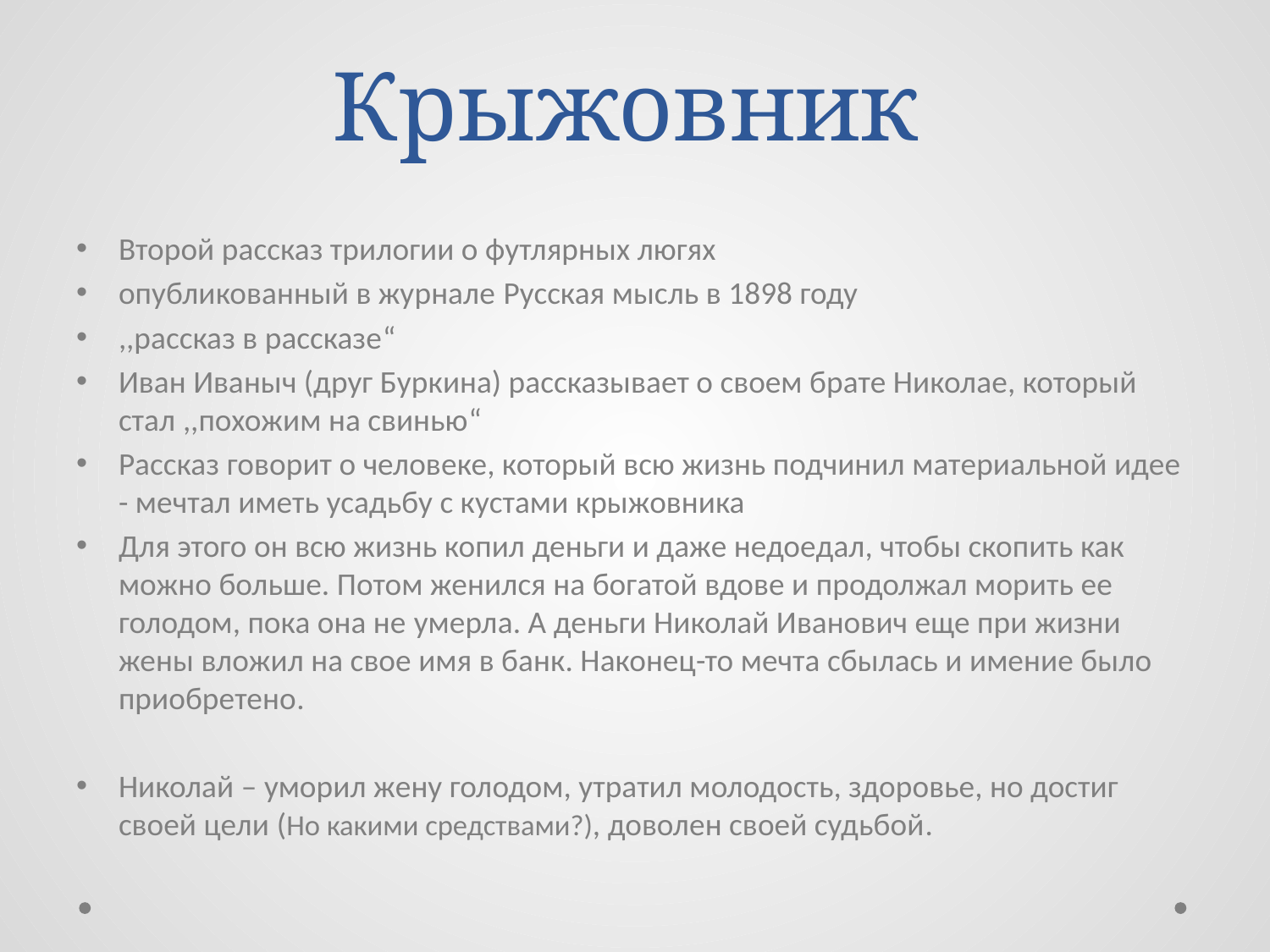

# Крыжовник
Второй рассказ трилогии о футлярных люгях
опубликованный в журнале Русская мысль в 1898 году
,,рассказ в рассказе“
Иван Иваныч (друг Буркина) рассказывает о своем брате Николае, который стал ,,похожим на свинью“
Рассказ говорит о человеке, который всю жизнь подчинил материальной идее - мечтал иметь усадьбу с кустами крыжовника
Для этого он всю жизнь копил деньги и даже недоедал, чтобы скопить как можно больше. Потом женился на богатой вдове и продолжал морить ее голодом, пока она не умерла. А деньги Николай Иванович еще при жизни жены вложил на свое имя в банк. Наконец-то мечта сбылась и имение было приобретено.

Николай – уморил жену голодом, утратил молодость, здоровье, но достиг своей цели (Но какими средствами?), доволен своей судьбой.